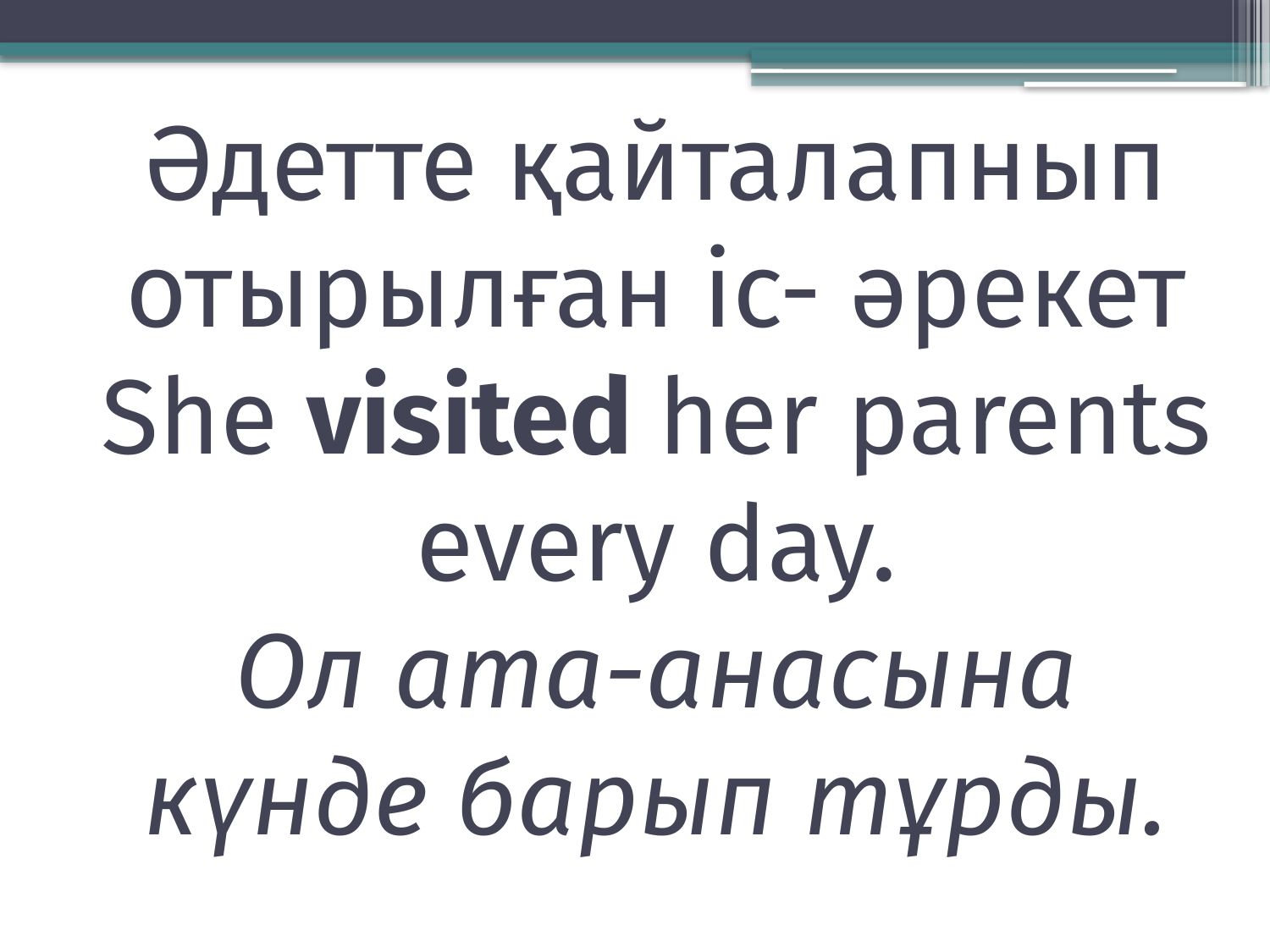

# Әдетте қайталапнып отырылған іс- әрекет She visited her parents every day. Ол ата-анасына күнде барып тұрды.